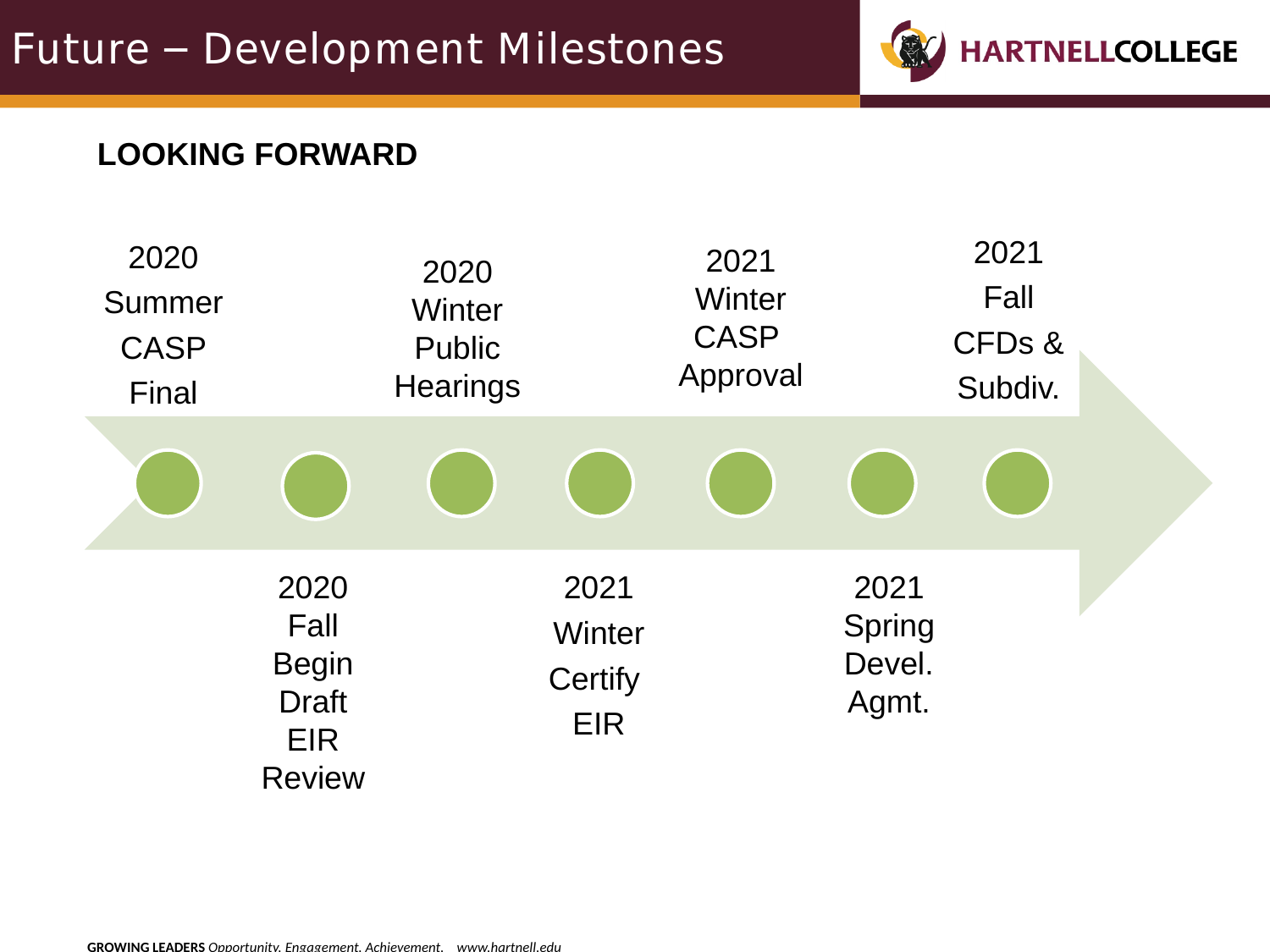

Future – Development Milestones
LOOKING FORWARD

2020
Summer
CASP
Final

2021
Fall
CFDs &
Subdiv.

2021
Winter
Certify
EIR

2021
Winter
CASP
Approval
2020
Winter
Public
Hearings
2020
Fall
Begin
Draft
EIR
Review

2021
Spring
Devel.
Agmt.

SOURCE: Alliance for Excellent Education, “The High Cost of High School Dropouts: What the Nation Pays for Inadequate High Schools,” (Washington, DC: 2008).